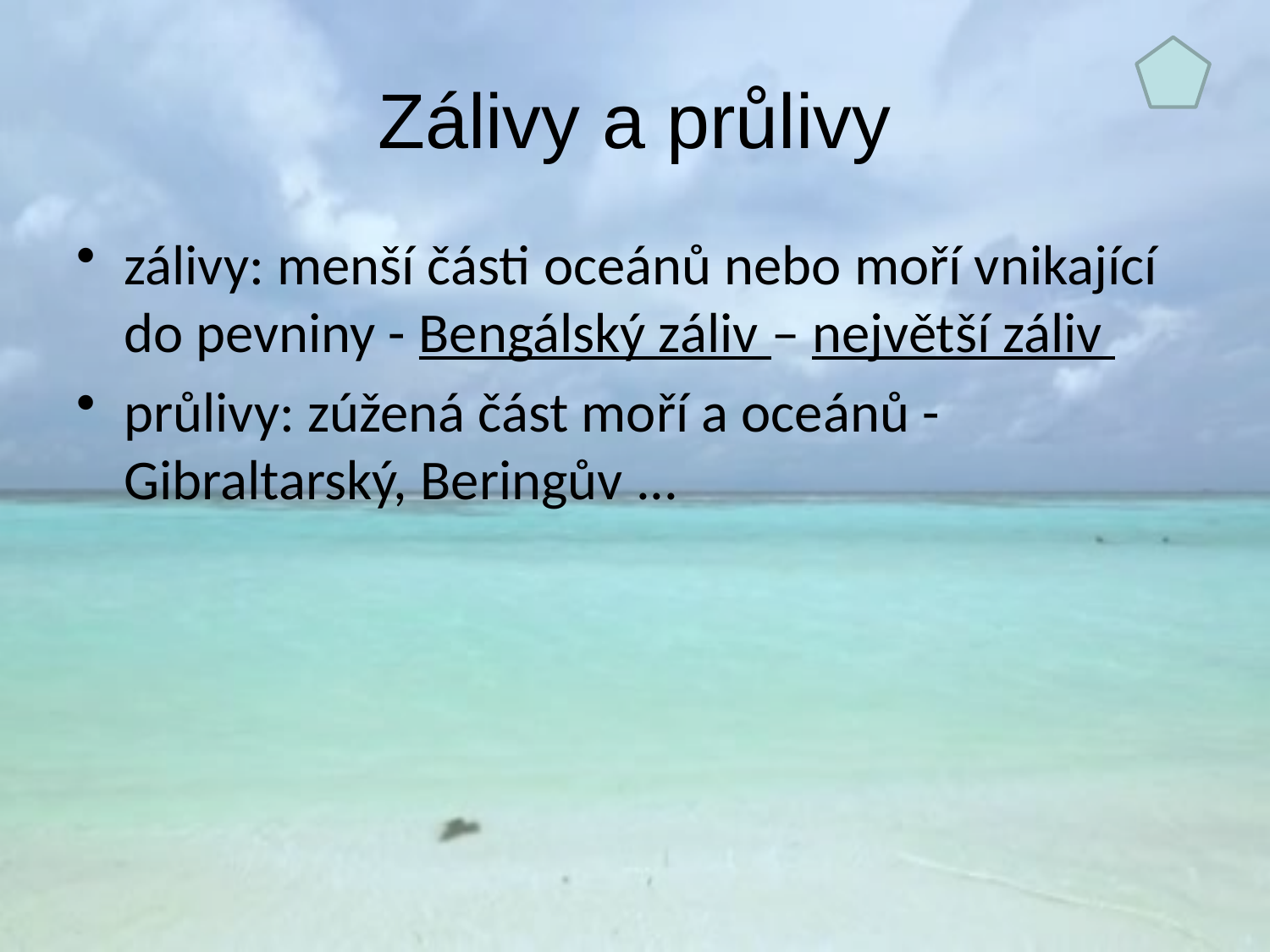

# Zálivy a průlivy
zálivy: menší části oceánů nebo moří vnikající do pevniny - Bengálský záliv – největší záliv
průlivy: zúžená část moří a oceánů - Gibraltarský, Beringův ...